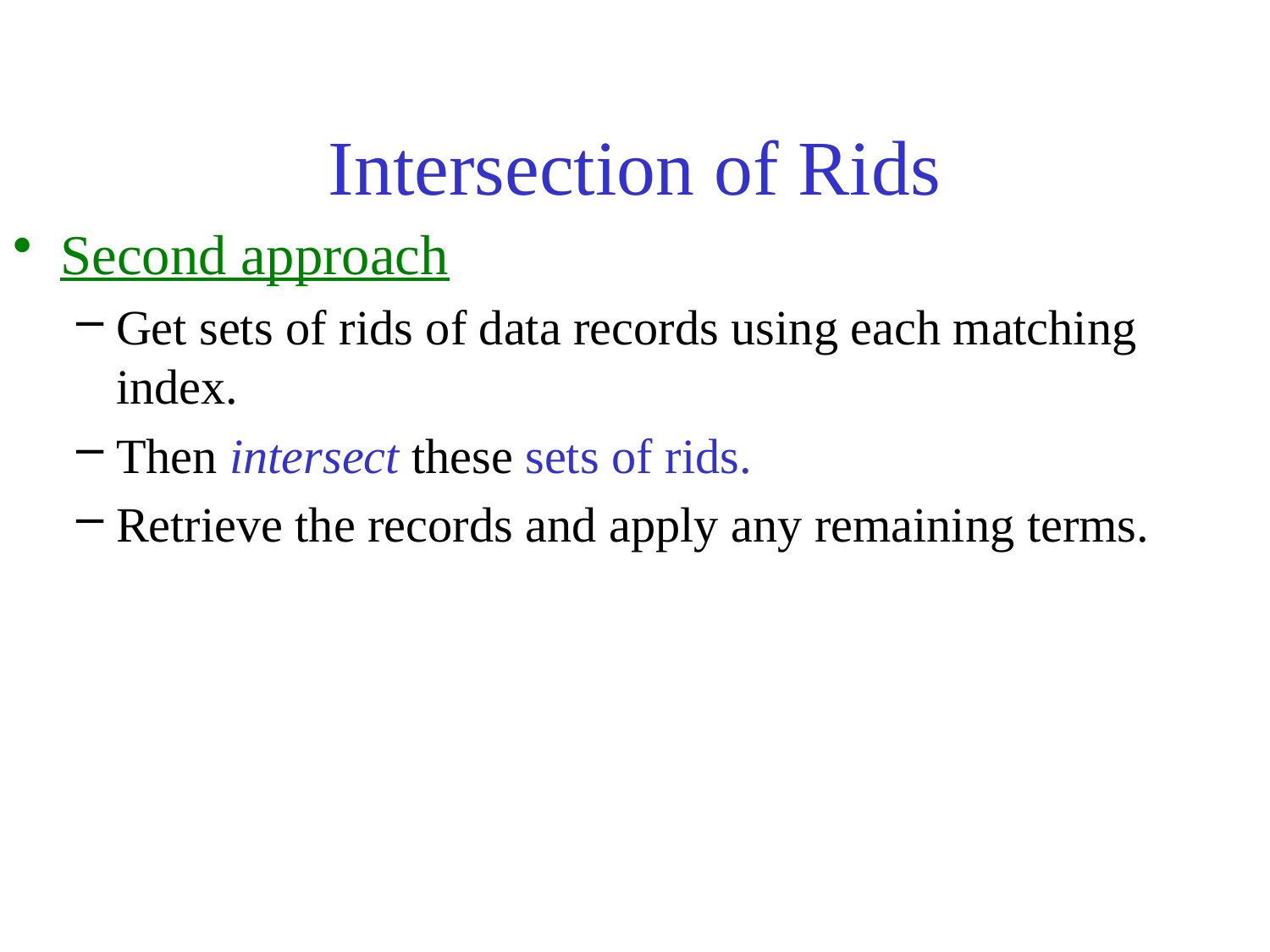

# Intersection of Rids
Second approach
Get sets of rids of data records using each matching index.
Then intersect these sets of rids.
Retrieve the records and apply any remaining terms.